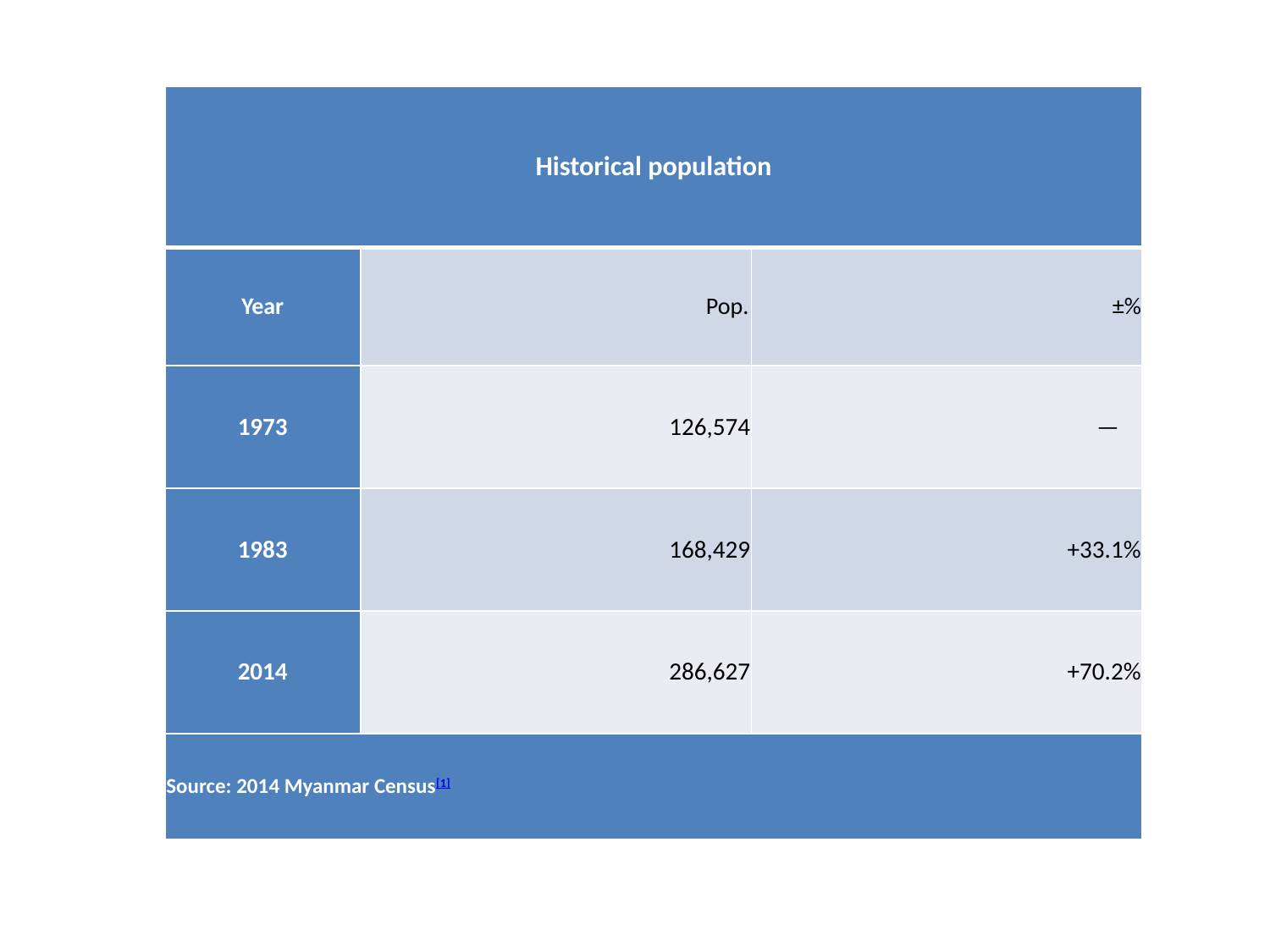

| Historical population |  |  |
| --- | --- | --- |
| Year | Pop. | ±% |
| 1973 | 126,574 | — |
| 1983 | 168,429 | +33.1% |
| 2014 | 286,627 | +70.2% |
| Source: 2014 Myanmar Census[1] |  |  |